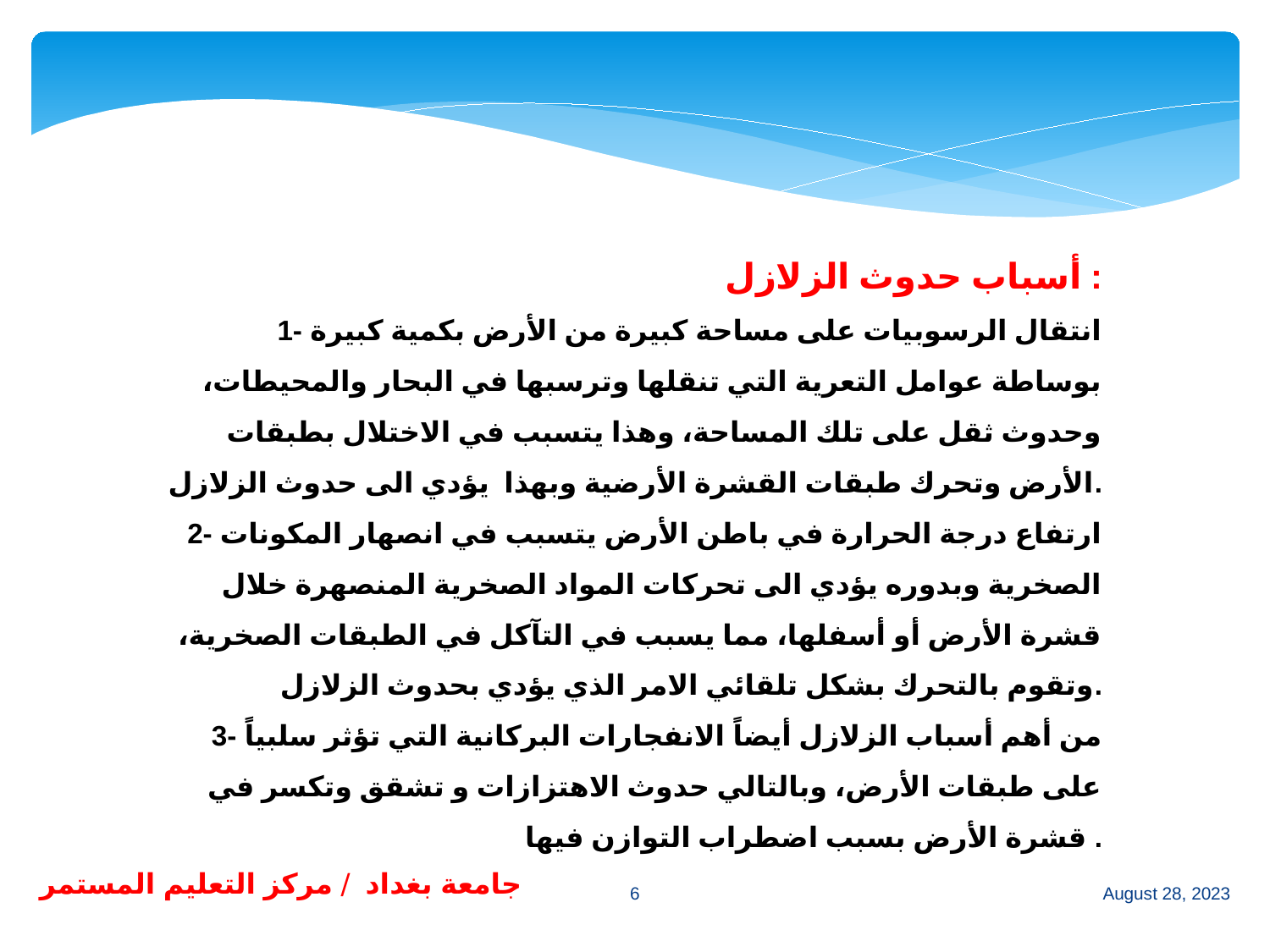

أسباب حدوث الزلازل :
1- انتقال الرسوبيات على مساحة كبيرة من الأرض بكمية كبيرة بوساطة عوامل التعرية التي تنقلها وترسبها في البحار والمحيطات، وحدوث ثقل على تلك المساحة، وهذا يتسبب في الاختلال بطبقات الأرض وتحرك طبقات القشرة الأرضية وبهذا  يؤدي الى حدوث الزلازل.
2- ارتفاع درجة الحرارة في باطن الأرض يتسبب في انصهار المكونات الصخرية وبدوره يؤدي الى تحركات المواد الصخرية المنصهرة خلال قشرة الأرض أو أسفلها، مما يسبب في التآكل في الطبقات الصخرية، وتقوم بالتحرك بشكل تلقائي الامر الذي يؤدي بحدوث الزلازل.
3- من أهم أسباب الزلازل أيضاً الانفجارات البركانية التي تؤثر سلبياً على طبقات الأرض، وبالتالي حدوث الاهتزازات و تشقق وتكسر في قشرة الأرض بسبب اضطراب التوازن فيها .
6
جامعة بغداد / مركز التعليم المستمر

August 28, 2023